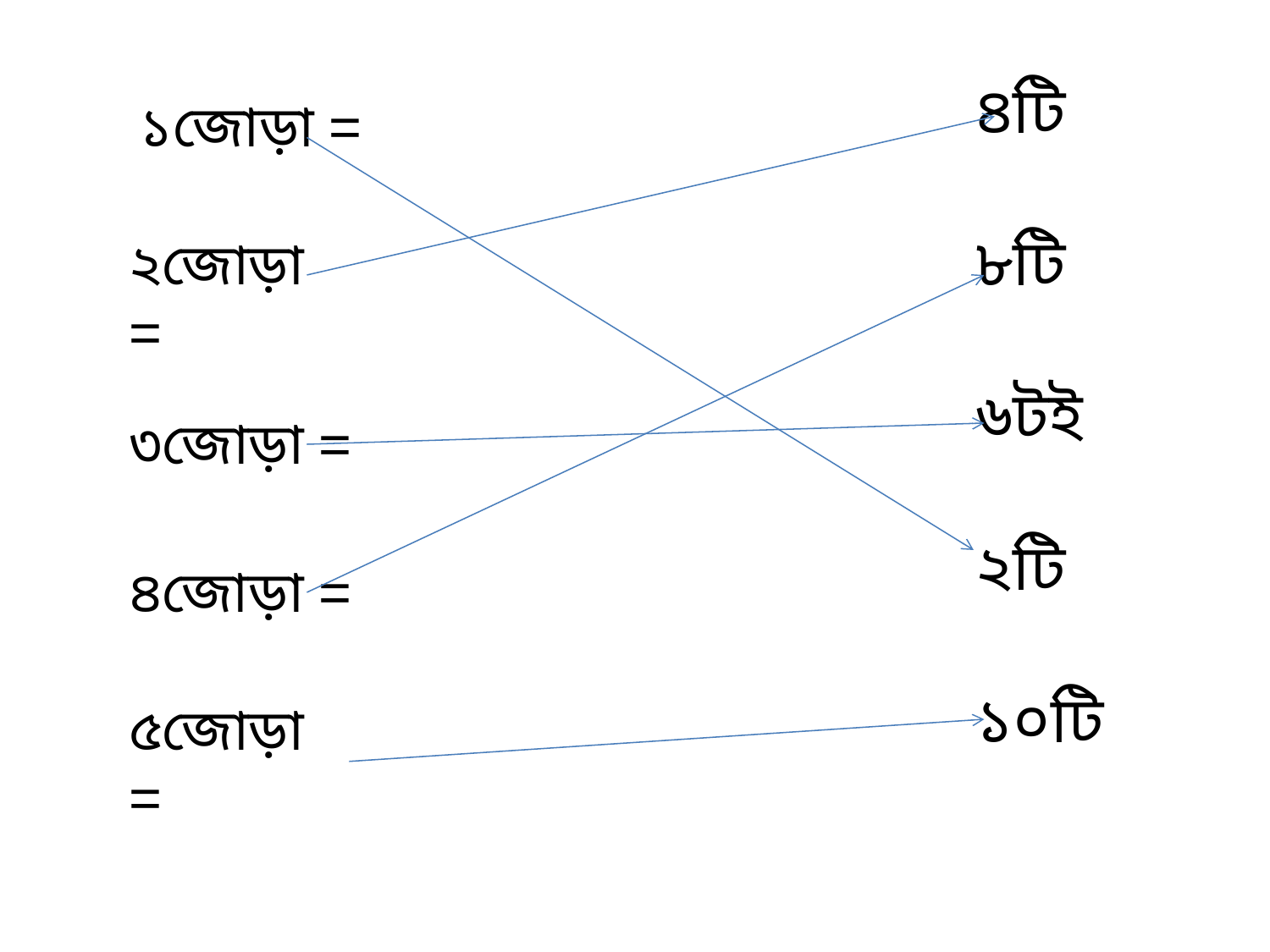

৪টি

৮টি

৬টই

২টি

১০টি

১জোড়া =
২জোড়া =
৩জোড়া =
৪জোড়া =
৫জোড়া  =